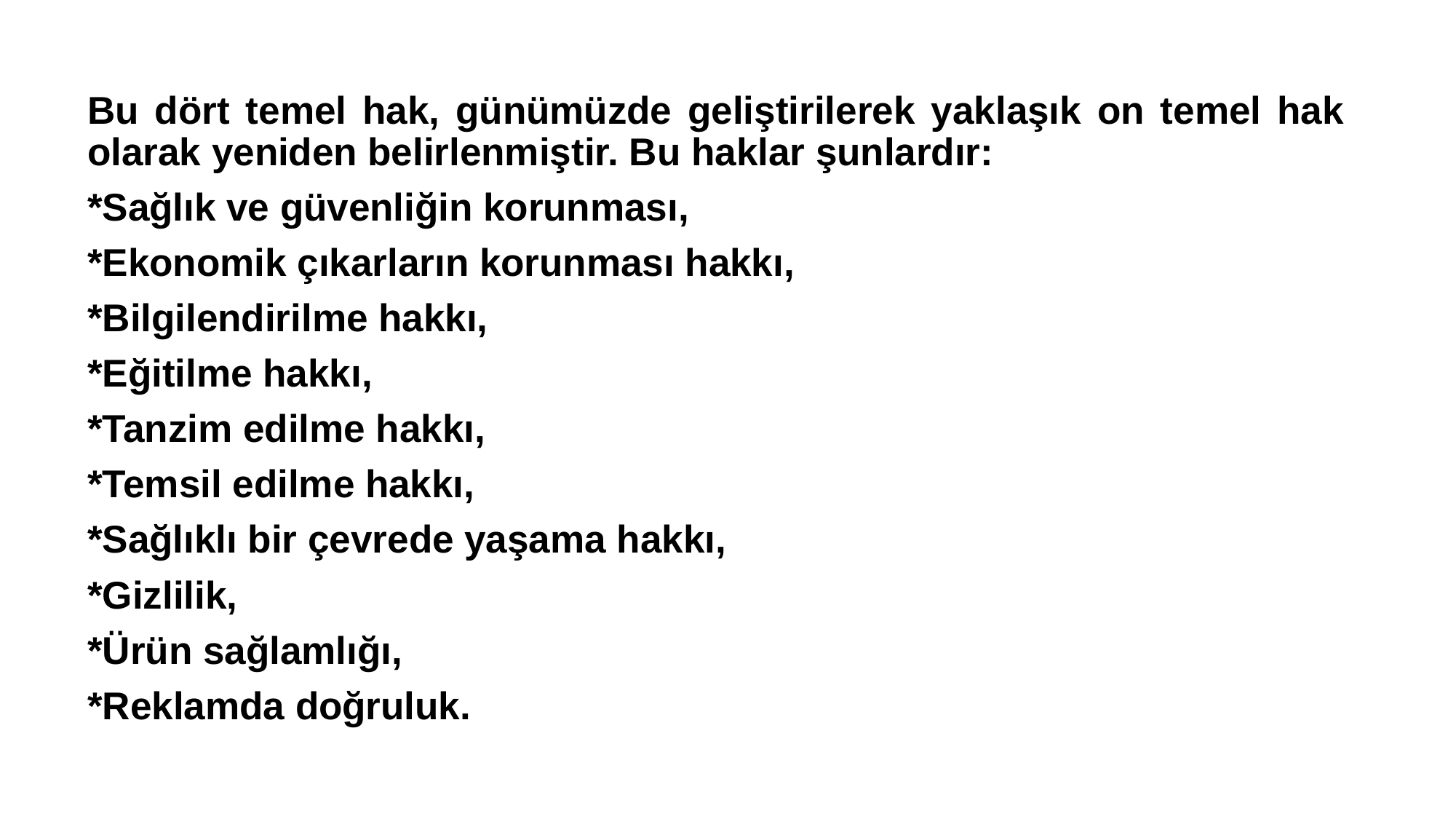

Bu dört temel hak, günümüzde geliştirilerek yaklaşık on temel hak olarak yeniden belirlenmiştir. Bu haklar şunlardır:
*Sağlık ve güvenliğin korunması,
*Ekonomik çıkarların korunması hakkı,
*Bilgilendirilme hakkı,
*Eğitilme hakkı,
*Tanzim edilme hakkı,
*Temsil edilme hakkı,
*Sağlıklı bir çevrede yaşama hakkı,
*Gizlilik,
*Ürün sağlamlığı,
*Reklamda doğruluk.